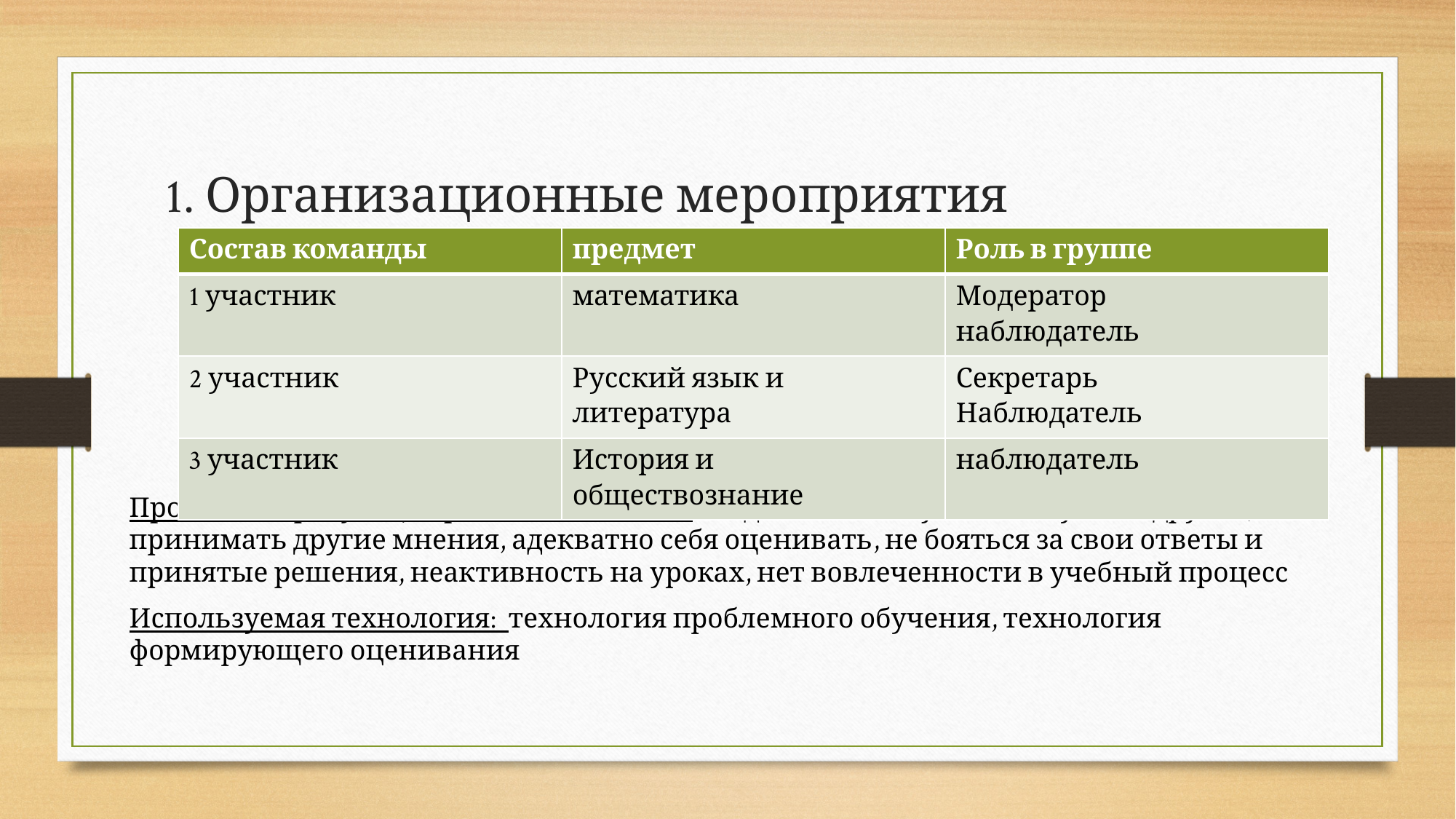

# 1. Организационные мероприятия
| Состав команды | предмет | Роль в группе |
| --- | --- | --- |
| 1 участник | математика | Модератор наблюдатель |
| 2 участник | Русский язык и литература | Секретарь Наблюдатель |
| 3 участник | История и обществознание | наблюдатель |
Проблемы требующие решения в классе :  недостаточное умение слушать других, принимать другие мнения, адекватно себя оценивать, не бояться за свои ответы и принятые решения, неактивность на уроках, нет вовлеченности в учебный процесс
Используемая технология:  технология проблемного обучения, технология формирующего оценивания